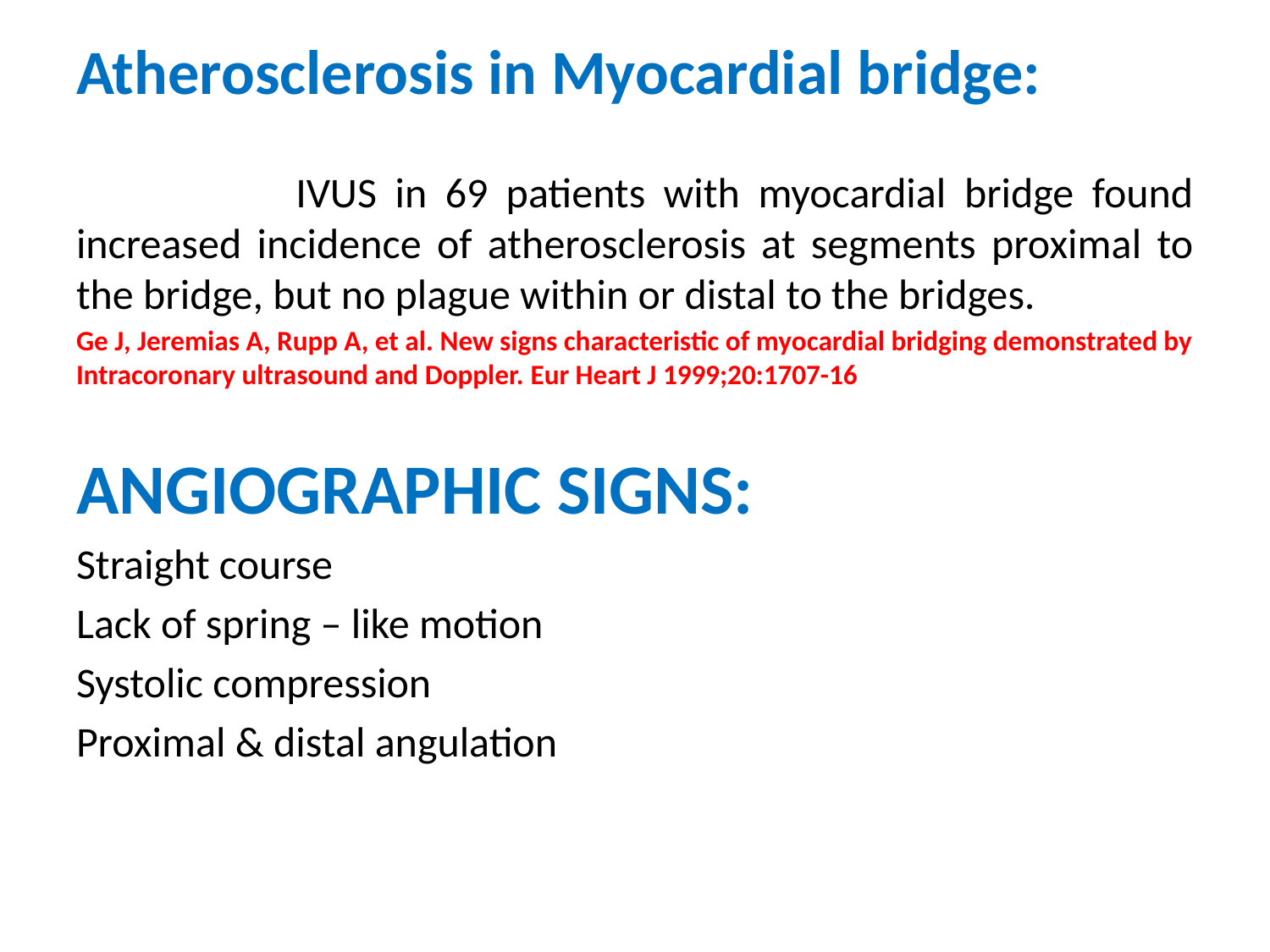

# Atherosclerosis in Myocardial bridge:
            IVUS in 69 patients with myocardial bridge found increased incidence of atherosclerosis at segments proximal to the bridge, but no plague within or distal to the bridges.
Ge J, Jeremias A, Rupp A, et al. New signs characteristic of myocardial bridging demonstrated by Intracoronary ultrasound and Doppler. Eur Heart J 1999;20:1707-16

ANGIOGRAPHIC SIGNS:
Straight course
Lack of spring – like motion
Systolic compression
Proximal & distal angulation